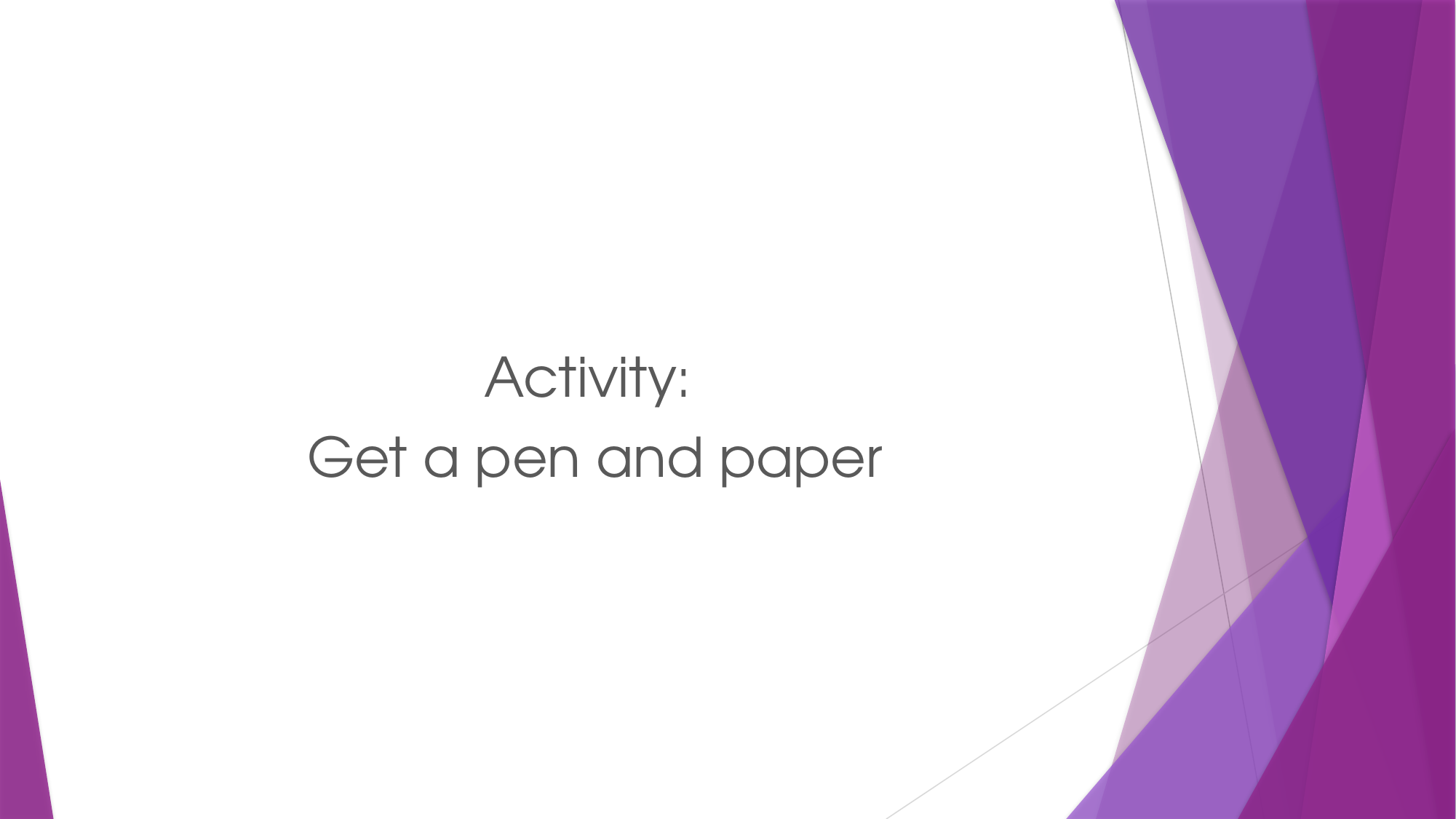

#

Activity:
Get a pen and paper